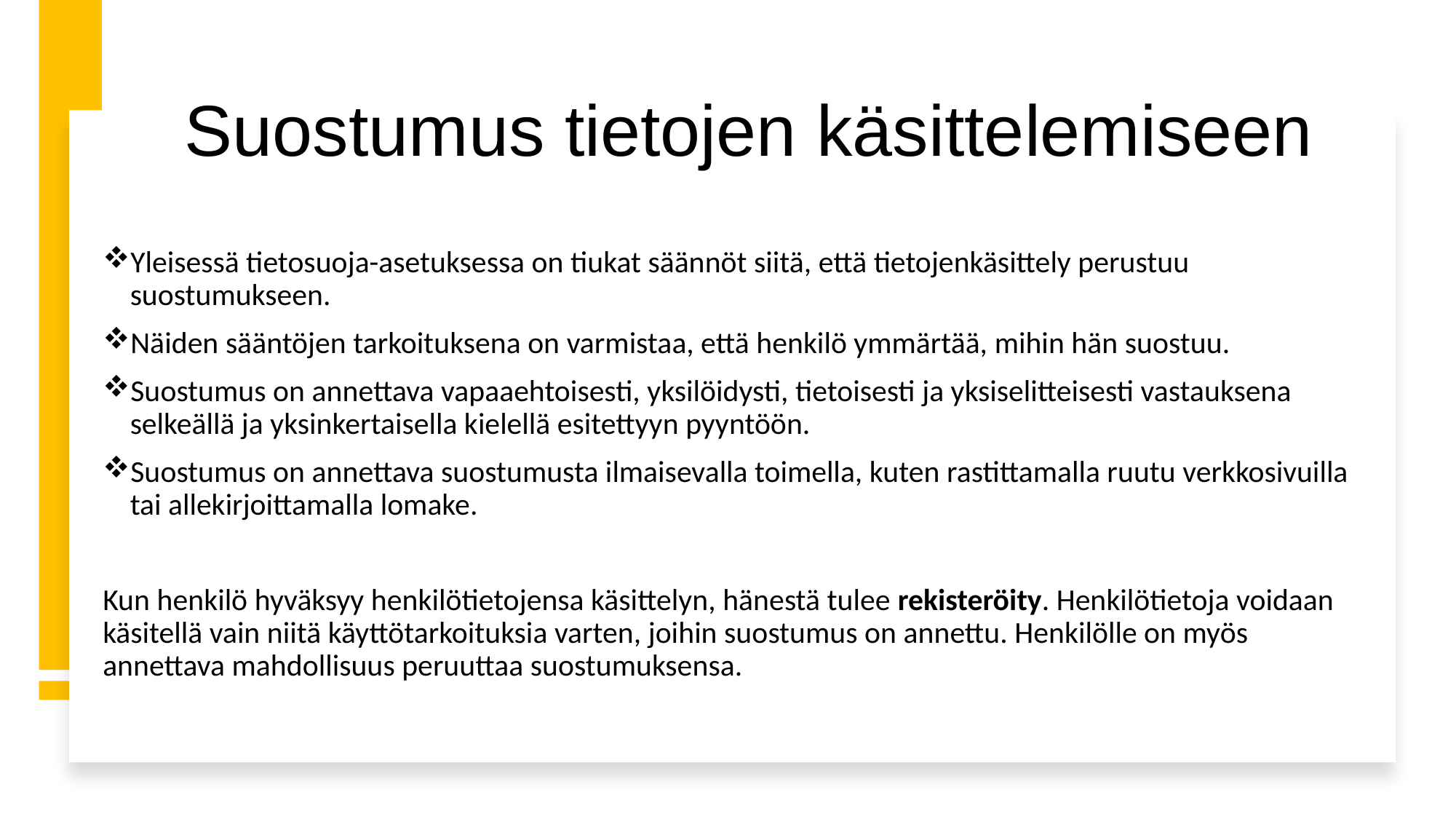

# Suostumus tietojen käsittelemiseen

Yleisessä tietosuoja-asetuksessa on tiukat säännöt siitä, että tietojenkäsittely perustuu suostumukseen.
Näiden sääntöjen tarkoituksena on varmistaa, että henkilö ymmärtää, mihin hän suostuu.
Suostumus on annettava vapaaehtoisesti, yksilöidysti, tietoisesti ja yksiselitteisesti vastauksena selkeällä ja yksinkertaisella kielellä esitettyyn pyyntöön.
Suostumus on annettava suostumusta ilmaisevalla toimella, kuten rastittamalla ruutu verkkosivuilla tai allekirjoittamalla lomake.

Kun henkilö hyväksyy henkilötietojensa käsittelyn, hänestä tulee rekisteröity. Henkilötietoja voidaan käsitellä vain niitä käyttötarkoituksia varten, joihin suostumus on annettu. Henkilölle on myös annettava mahdollisuus peruuttaa suostumuksensa.